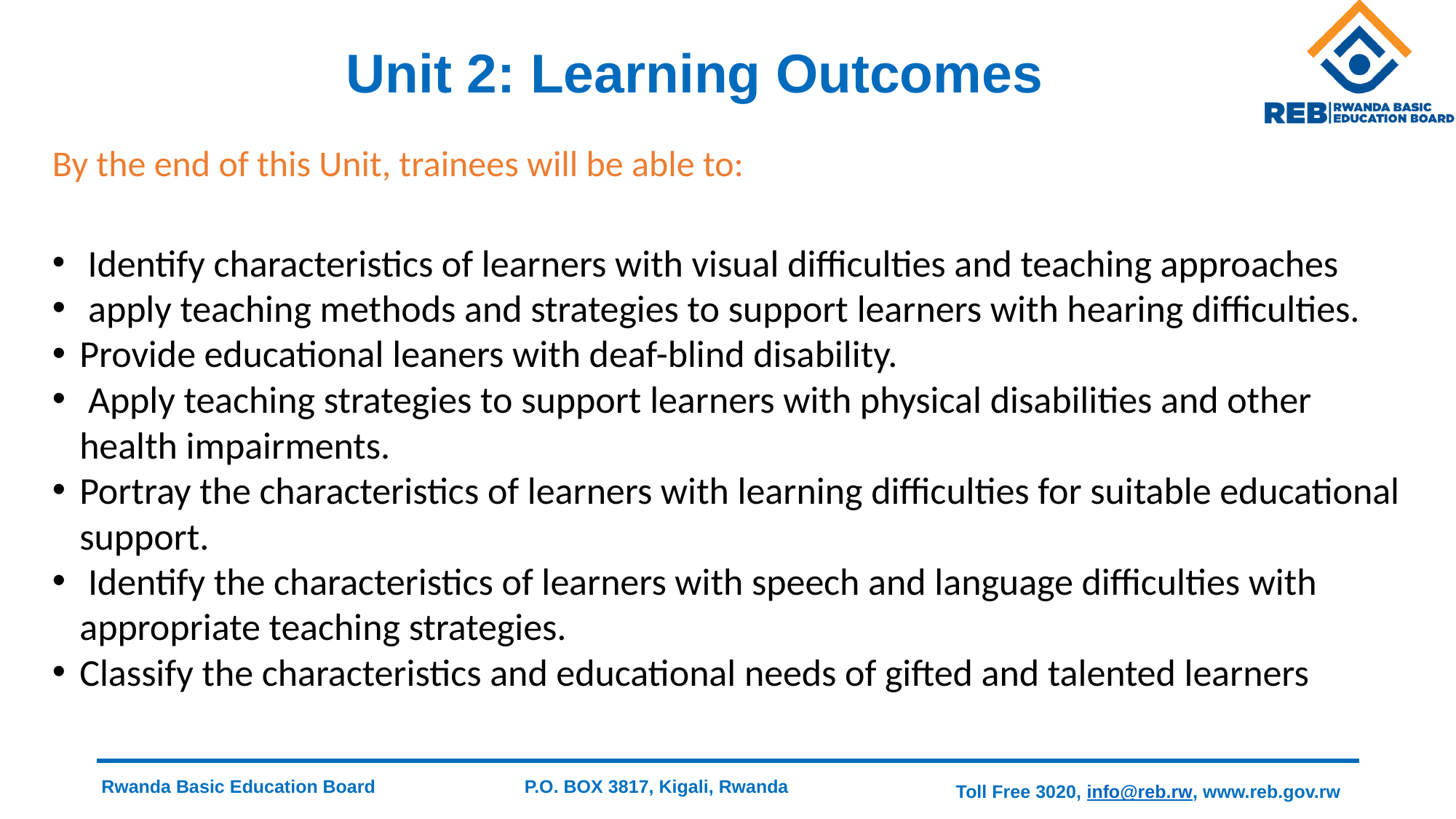

# Unit 2: Learning Outcomes
By the end of this Unit, trainees will be able to:

 Identify characteristics of learners with visual difficulties and teaching approaches
 apply teaching methods and strategies to support learners with hearing difficulties.
Provide educational leaners with deaf-blind disability.
 Apply teaching strategies to support learners with physical disabilities and other health impairments.
Portray the characteristics of learners with learning difficulties for suitable educational support.
 Identify the characteristics of learners with speech and language difficulties with appropriate teaching strategies.
Classify the characteristics and educational needs of gifted and talented learners